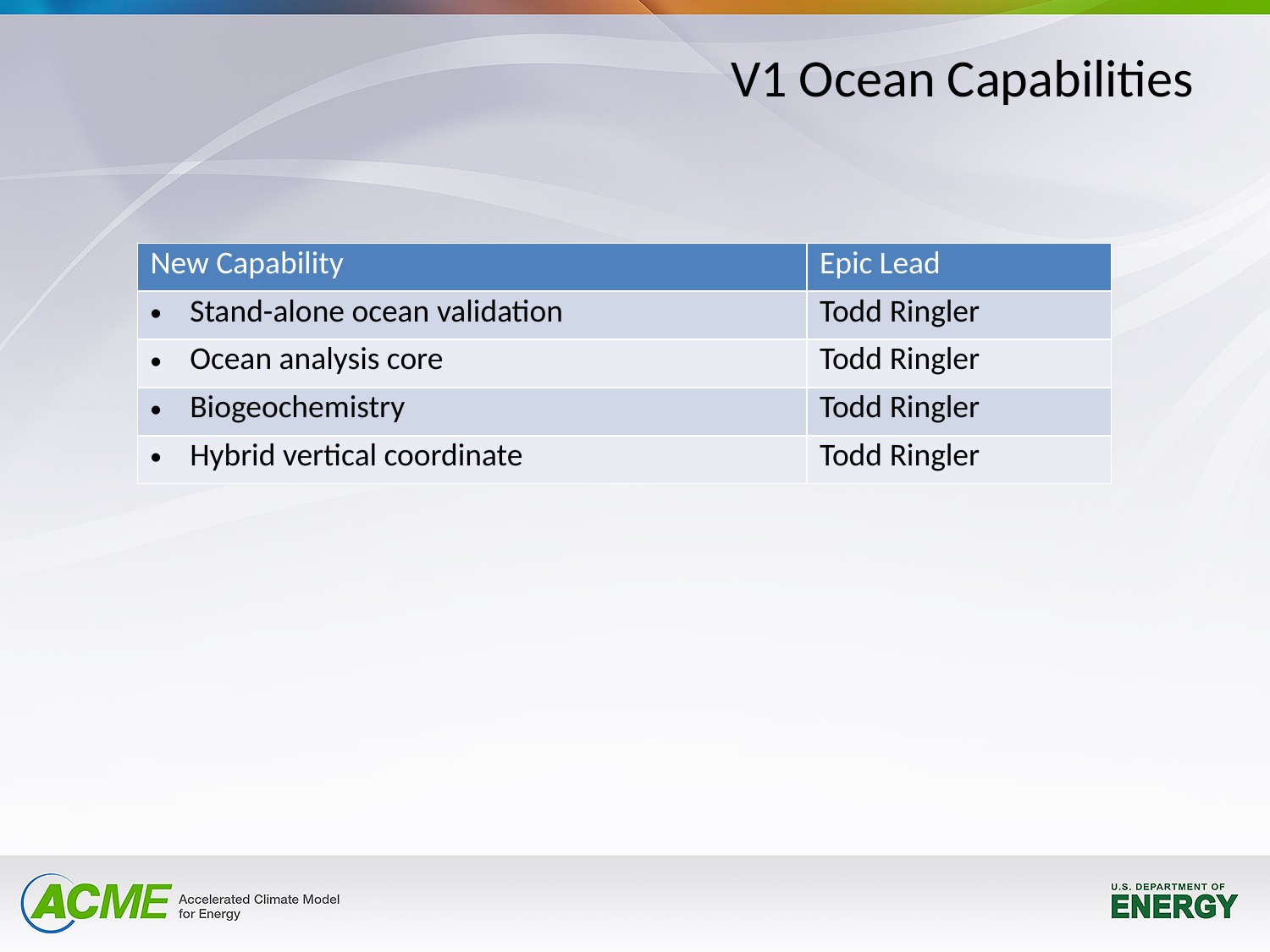

# V1 Ocean Capabilities
| New Capability | Epic Lead |
| --- | --- |
| Stand-alone ocean validation | Todd Ringler |
| Ocean analysis core | Todd Ringler |
| Biogeochemistry | Todd Ringler |
| Hybrid vertical coordinate | Todd Ringler |